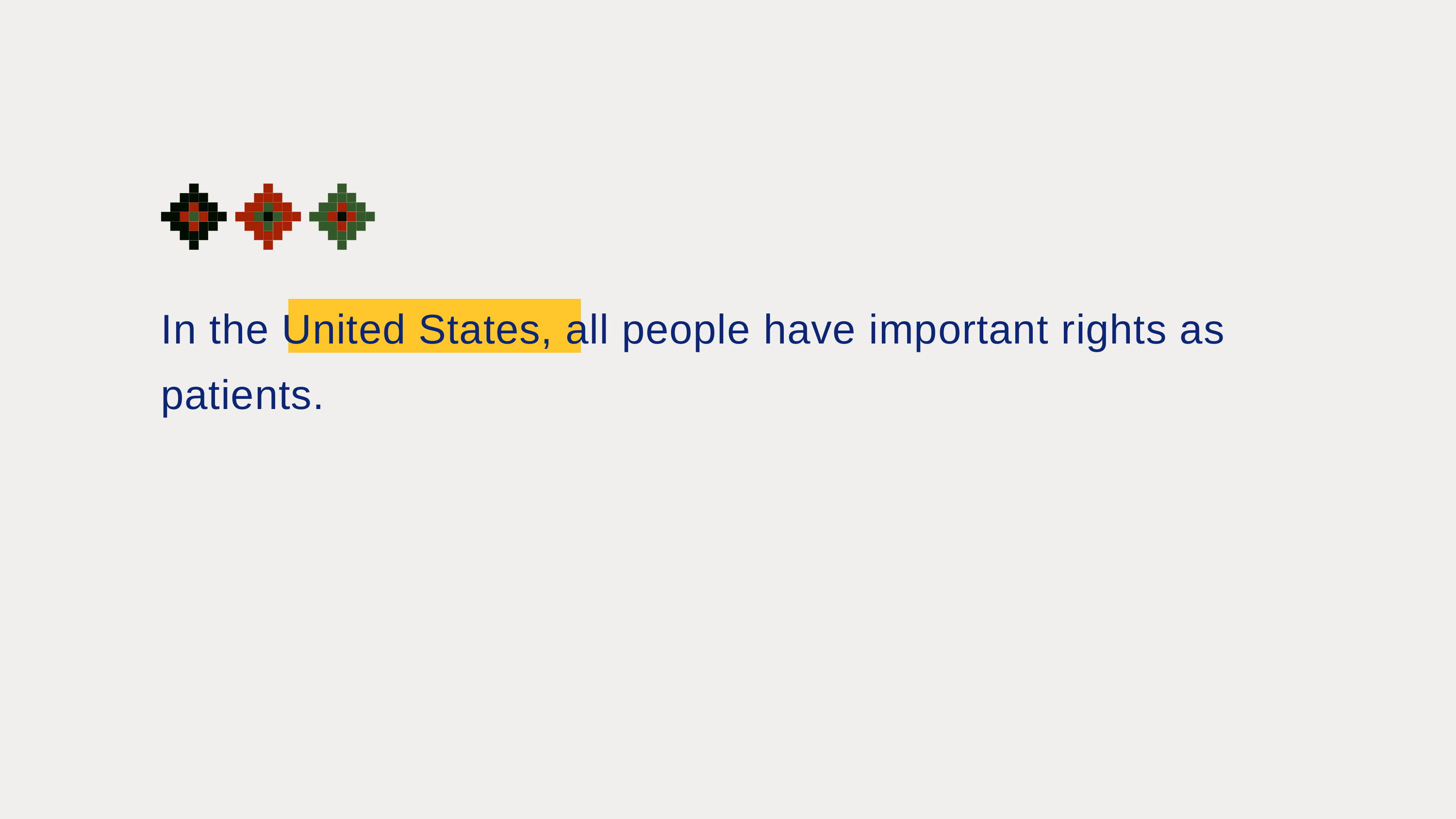

In the United States, all people have important rights as patients.